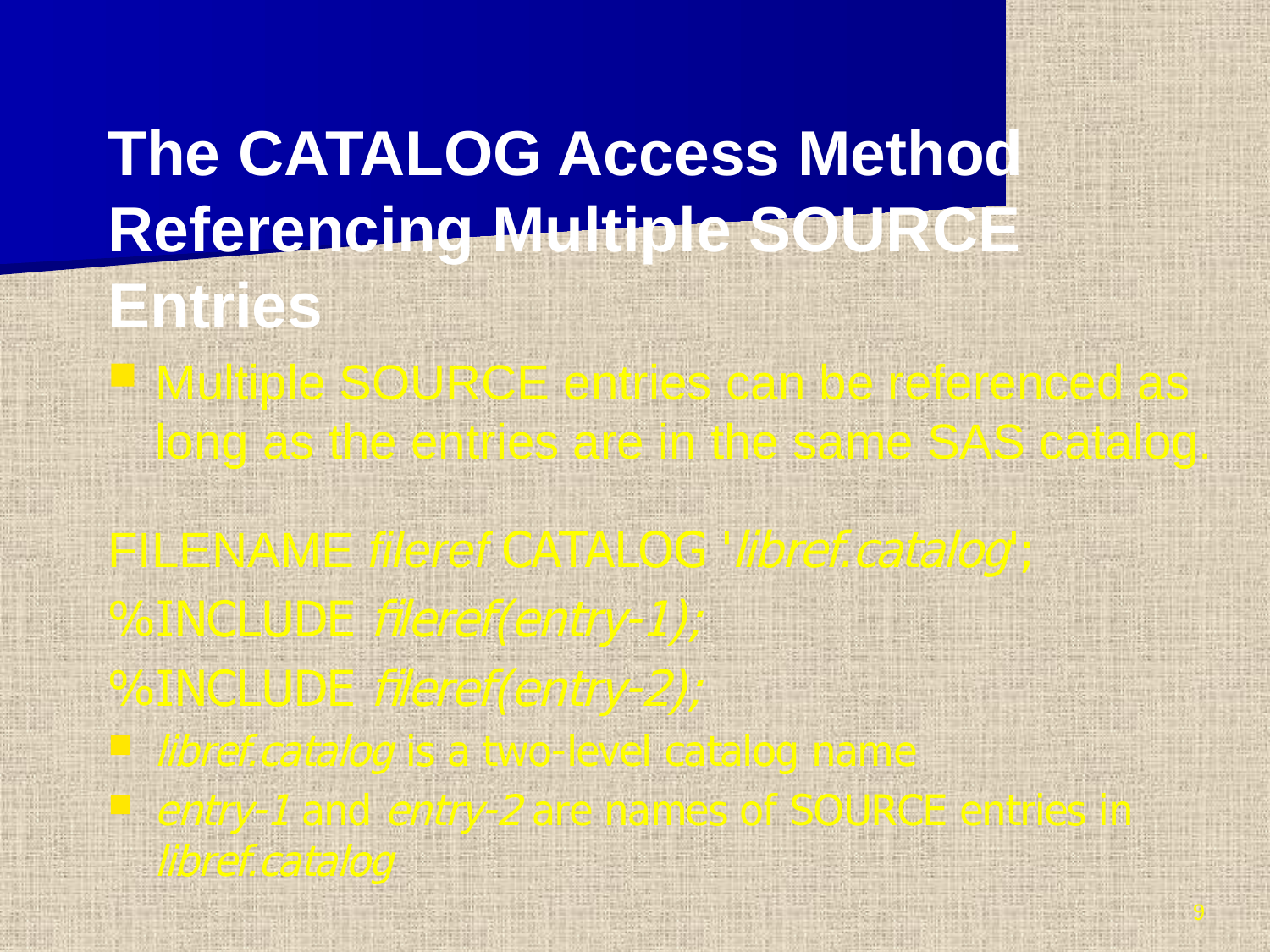

The CATALOG Access Method Referencing Multiple SOURCE Entries
Multiple SOURCE entries can be referenced as long as the entries are in the same SAS catalog.

FILENAME fileref CATALOG 'libref.catalog';
%INCLUDE fileref(entry-1);
%INCLUDE fileref(entry-2);
libref.catalog is a two-level catalog name
entry-1 and entry-2 are names of SOURCE entries in libref.catalog

9